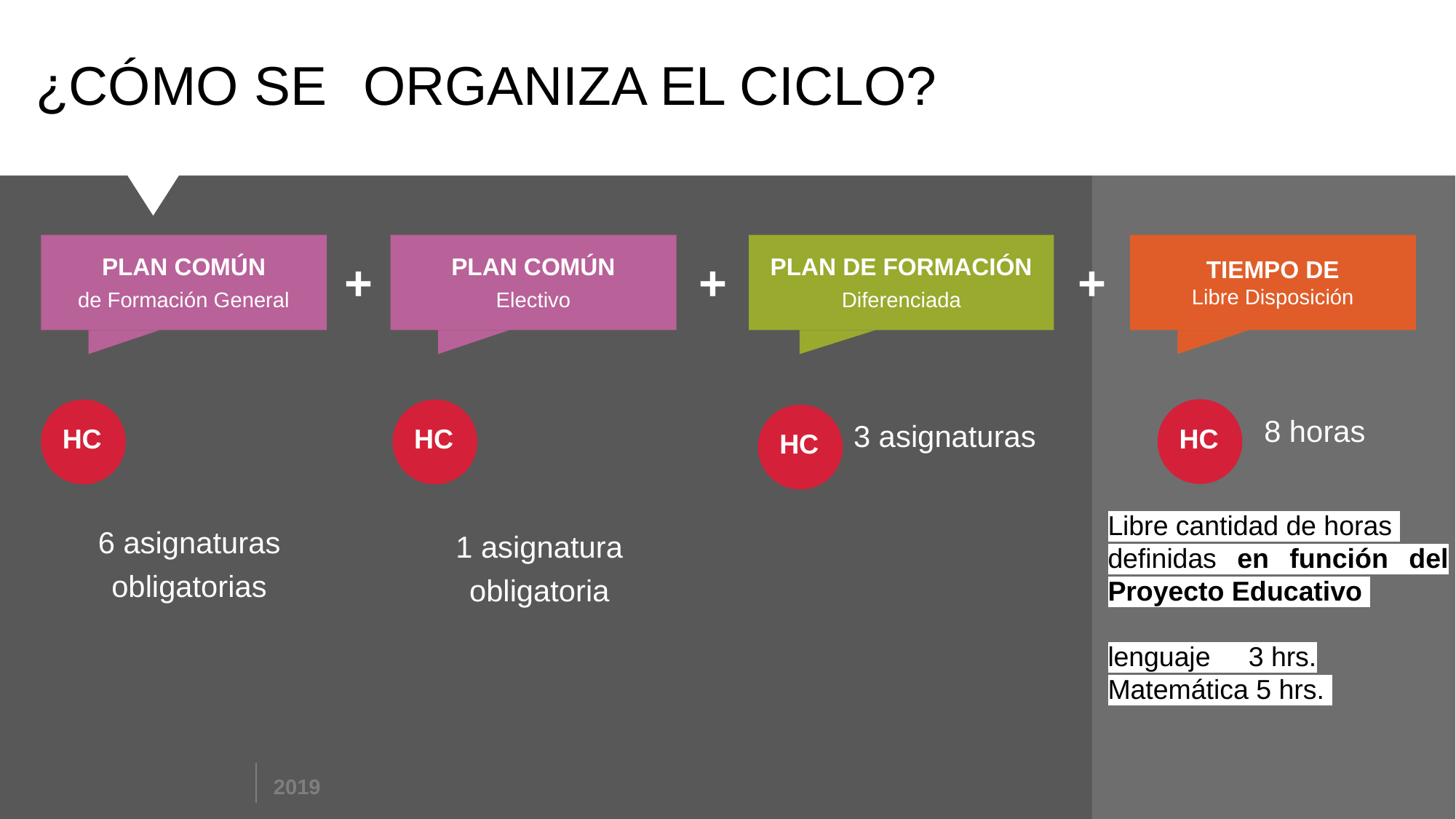

# ¿CÓMO	SE	ORGANIZA EL CICLO?

PLAN COMÚN
de Formación General
PLAN COMÚN
Electivo
PLAN DE FORMACIÓN
Diferenciada
+
+
+
TIEMPO DE
Libre Disposición

8 horas
3 asignaturas

HC
HC
HC

HC
Libre cantidad de horas
definidas en función del Proyecto Educativo

lenguaje     3 hrs.
Matemática 5 hrs.
6 asignaturas
obligatorias
1 asignatura
obligatoria

2019